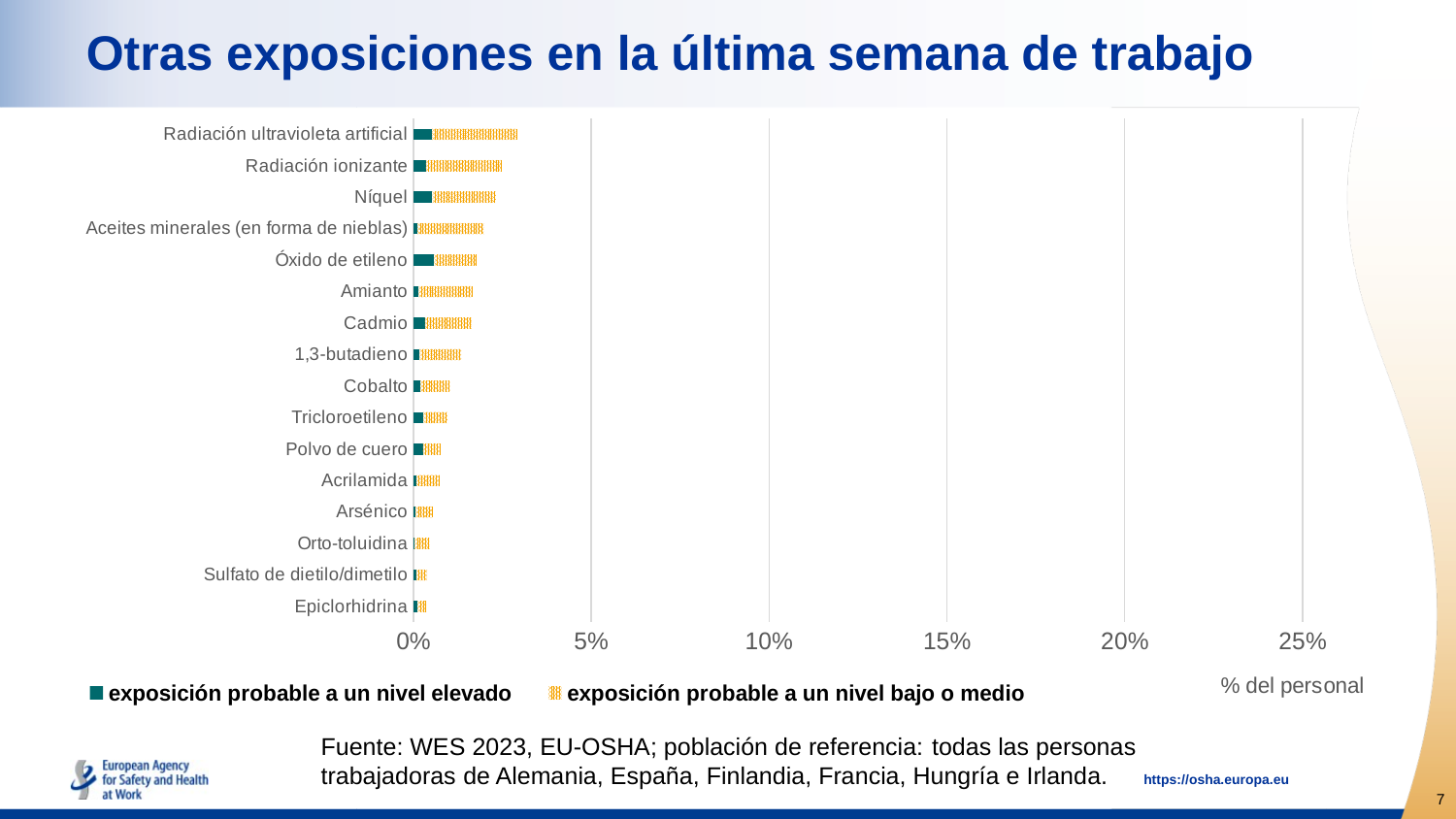

# Otras exposiciones en la última semana de trabajo

### Chart

| Category | exposición probable a un nivel elevado | exposición probable a un nivel bajo o medio |
|---|---|---|
| Epiclorhidrina | 0.0011154823375133186 | 0.0024567658388656667 |
| Sulfato de dietilo/dimetilo | 0.000740922875174166 | 0.003073518564052127 |
| Orto-toluidina | 0.0002594049668059995 | 0.0042209654946315876 |
| Arsénico | 0.0005290549954921728 | 0.004905745430702402 |
| Acrilamida | 0.0007556757642816163 | 0.006528563232521925 |
| Polvo de cuero | 0.00262560445865093 | 0.004683632489140235 |
| Tricloroetileno | 0.002740758954184083 | 0.0068064093107122366 |
| Cobalto | 0.0019416441275305304 | 0.008257110072944841 |
| 1,3-butadieno | 0.001737152692402262 | 0.01167035488894353 |
| Cadmio | 0.0031616260962216212 | 0.013133349725432342 |
| Amianto | 0.0014437341201540856 | 0.015123760347512498 |
| Óxido de etileno | 0.005820014752889108 | 0.011842881731005655 |
| Aceites minerales (en forma de nieblas) | 0.001062617818211622 | 0.018661175313498892 |
| Níquel | 0.005283993115318416 | 0.017875174166051964 |
| Radiación ionizante | 0.003424719285304483 | 0.021378165724120976 |
| Radiación ultravioleta artificial | 0.00519752479304975 | 0.02397180558970576 |
Fuente: WES 2023, EU-OSHA; población de referencia: todas las personas trabajadoras de Alemania, España, Finlandia, Francia, Hungría e Irlanda.